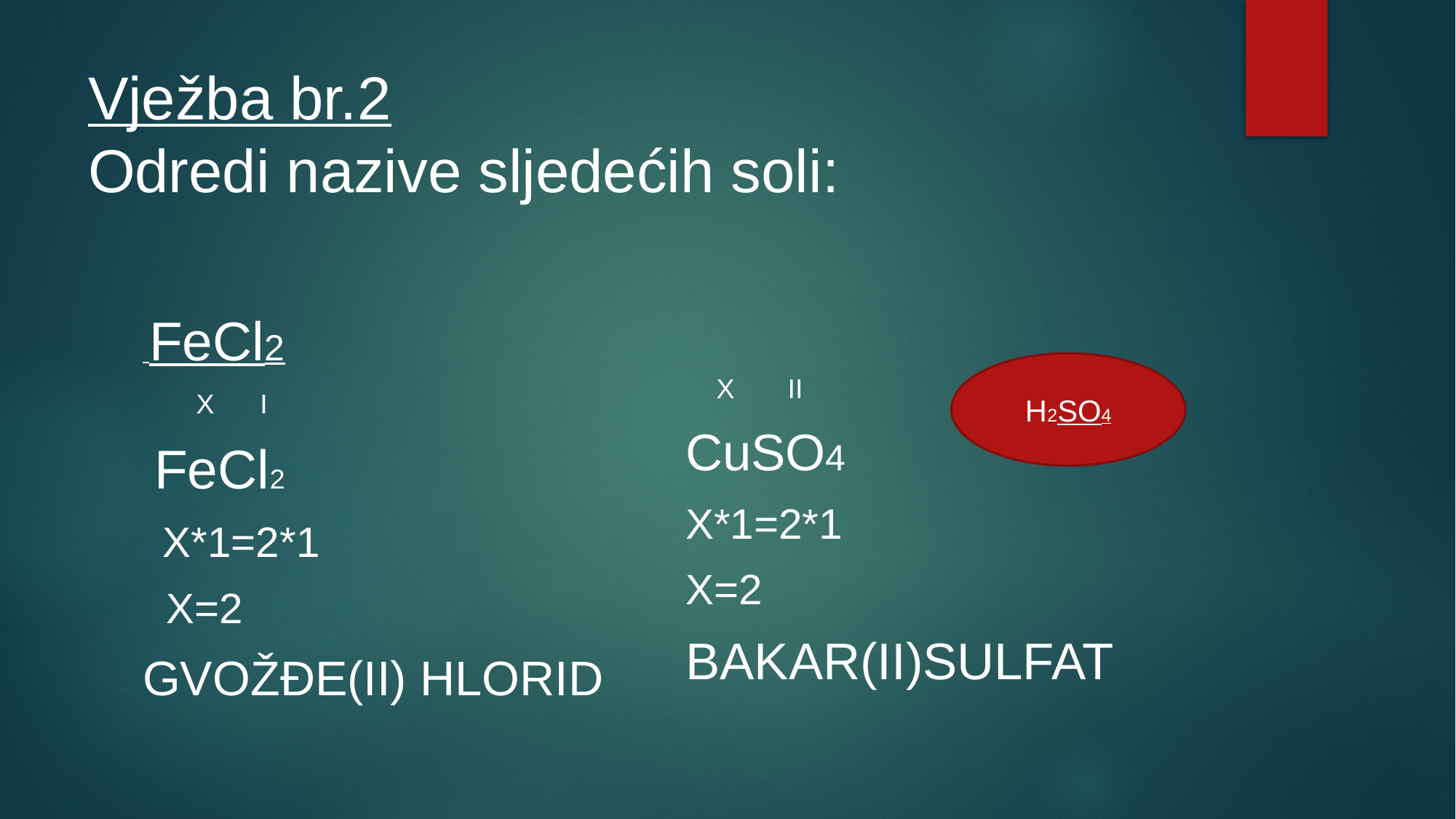

# Vježba br.2 Odredi nazive sljedećih soli:

 FeCl2
       X      I
 FeCl2
  X*1=2*1
  X=2
GVOŽĐE(II) HLORID

    X       II
CuSO4
X*1=2*1
X=2
BAKAR(II)SULFAT
H2SO4